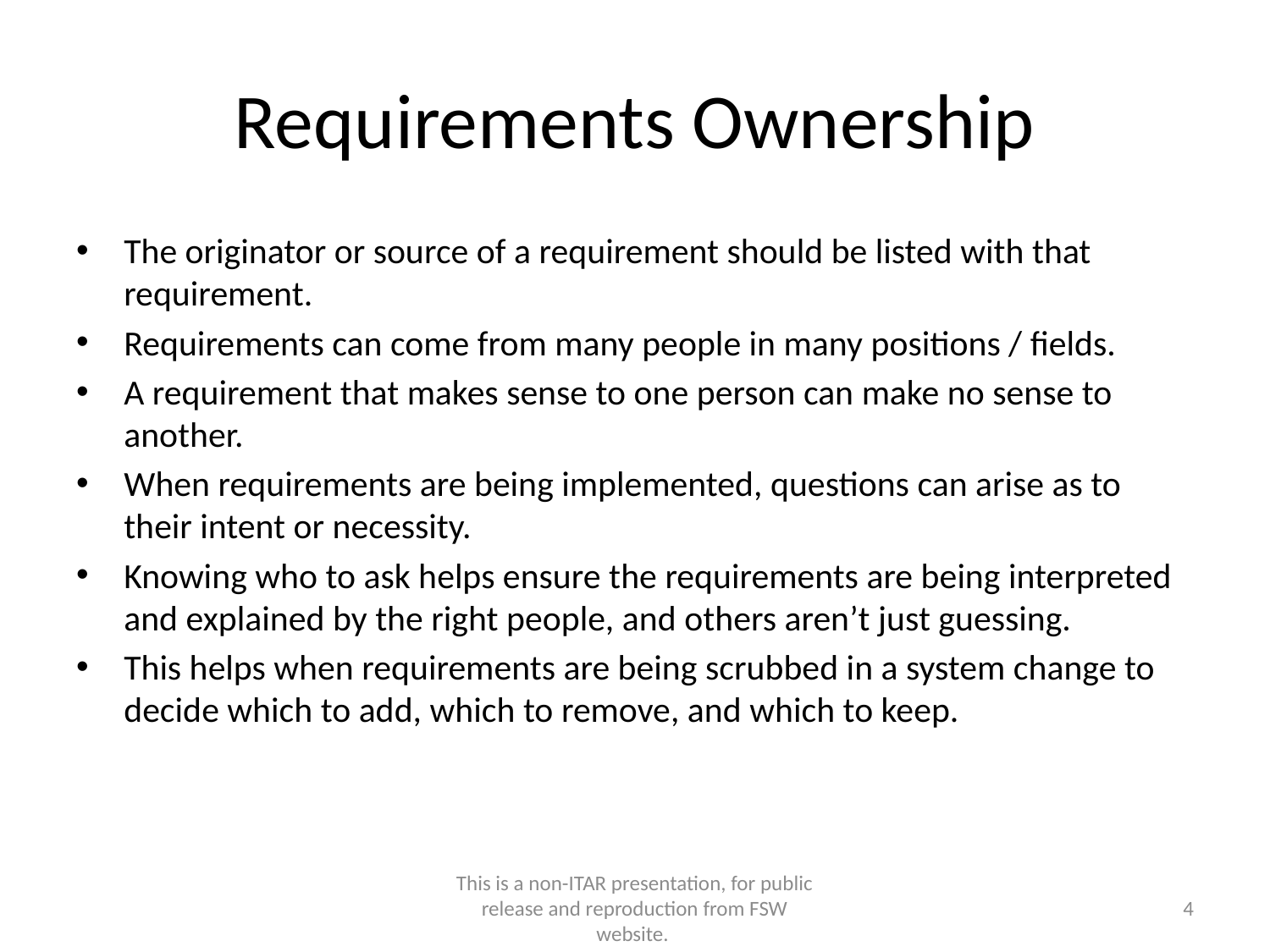

# Requirements Ownership
The originator or source of a requirement should be listed with that requirement.
Requirements can come from many people in many positions / fields.
A requirement that makes sense to one person can make no sense to another.
When requirements are being implemented, questions can arise as to their intent or necessity.
Knowing who to ask helps ensure the requirements are being interpreted and explained by the right people, and others aren’t just guessing.
This helps when requirements are being scrubbed in a system change to decide which to add, which to remove, and which to keep.

This is a non-ITAR presentation, for public release and reproduction from FSW website.
4